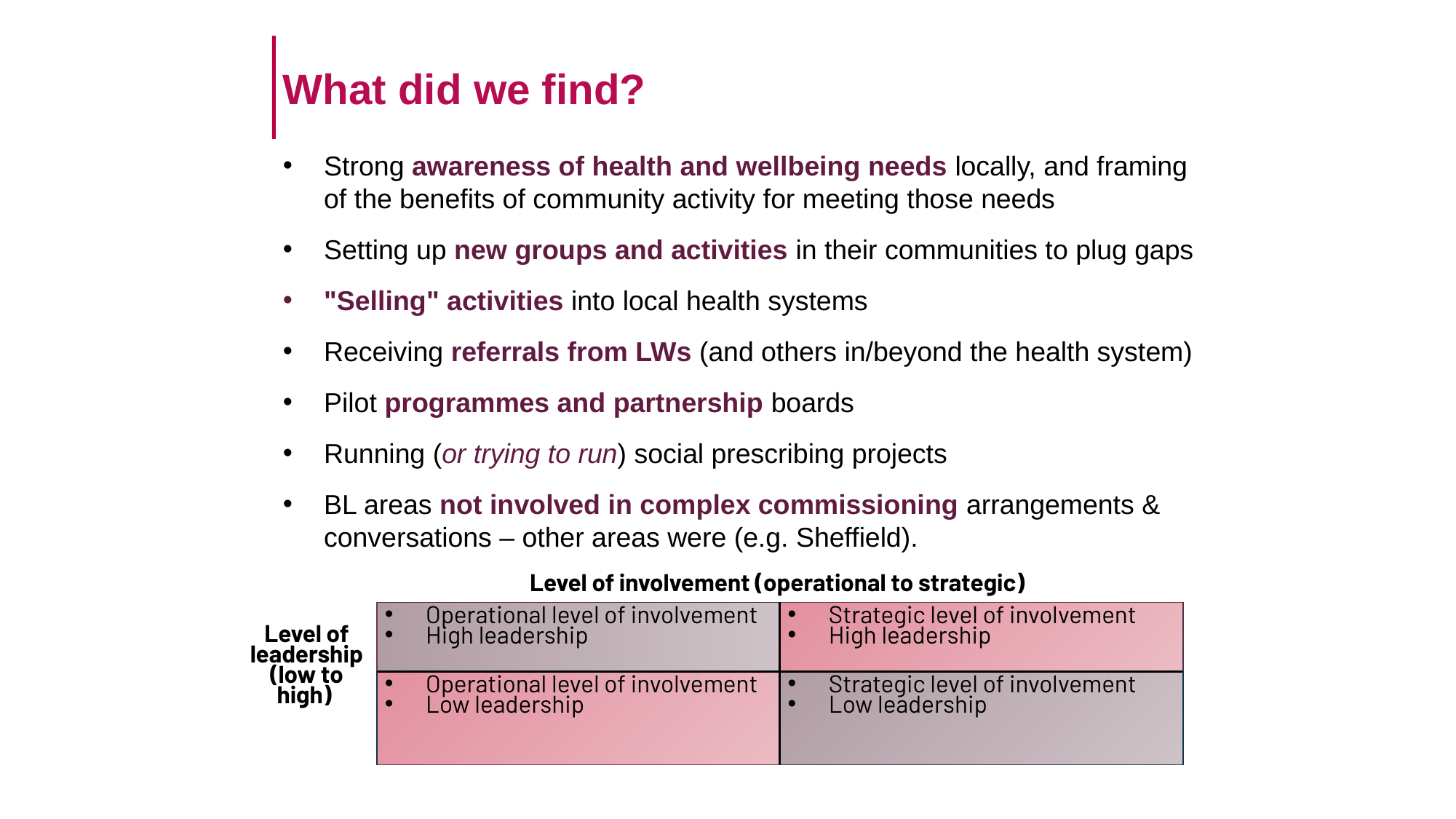

# What did we find?
Strong awareness of health and wellbeing needs locally, and framing of the benefits of community activity for meeting those needs
Setting up new groups and activities in their communities to plug gaps
"Selling" activities into local health systems
Receiving referrals from LWs (and others in/beyond the health system)
Pilot programmes and partnership boards
Running (or trying to run) social prescribing projects
BL areas not involved in complex commissioning arrangements & conversations – other areas were (e.g. Sheffield).

| Level of leadership (low to high) | Level of involvement (operational to strategic) |  |
| --- | --- | --- |
|  | Operational level of involvement  High leadership | Strategic level of involvement  High leadership |
|  | Operational level of involvement  Low leadership | Strategic level of involvement  Low leadership |